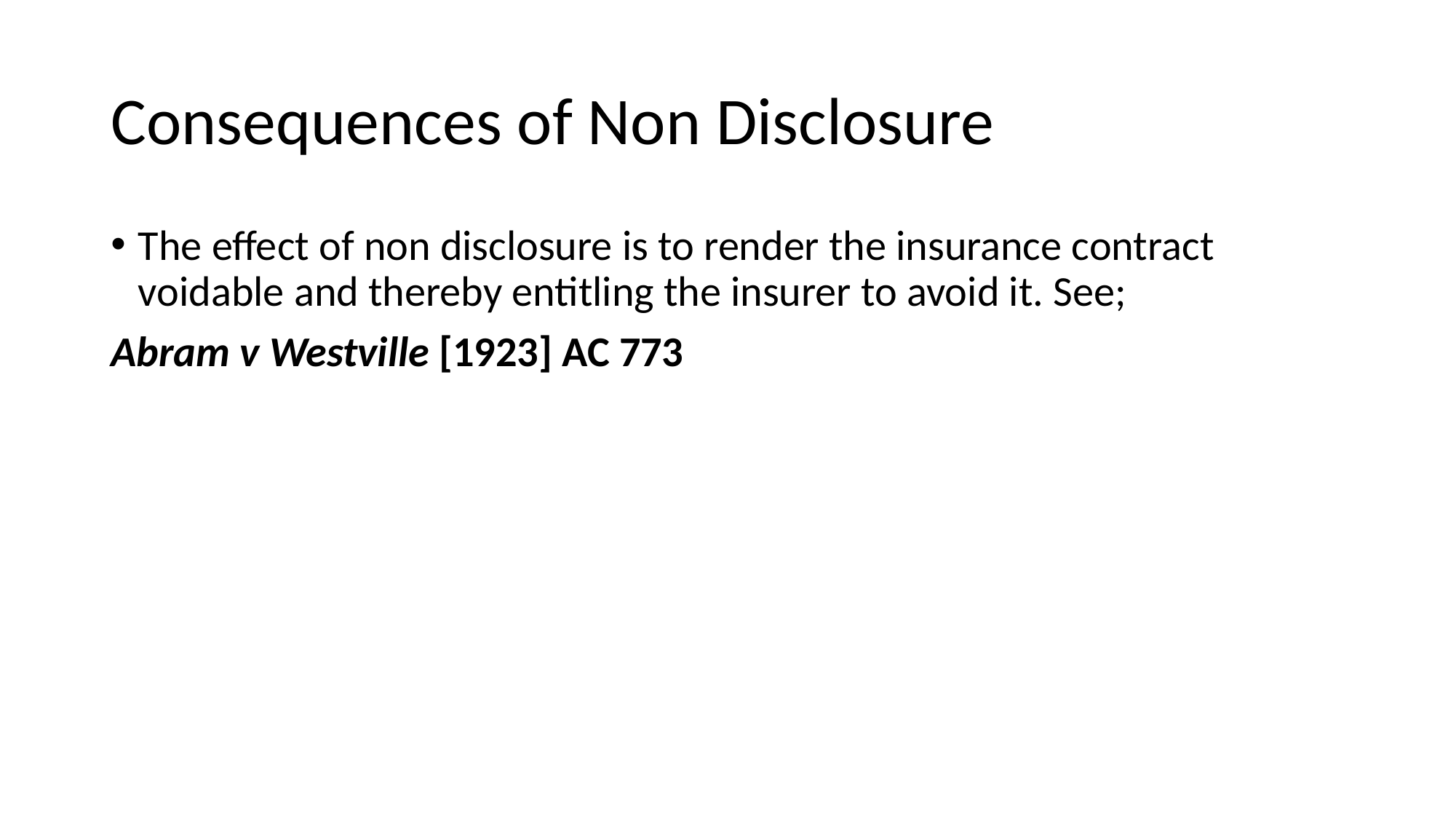

# Consequences of Non Disclosure
The effect of non disclosure is to render the insurance contract voidable and thereby entitling the insurer to avoid it. See;
Abram v Westville [1923] AC 773